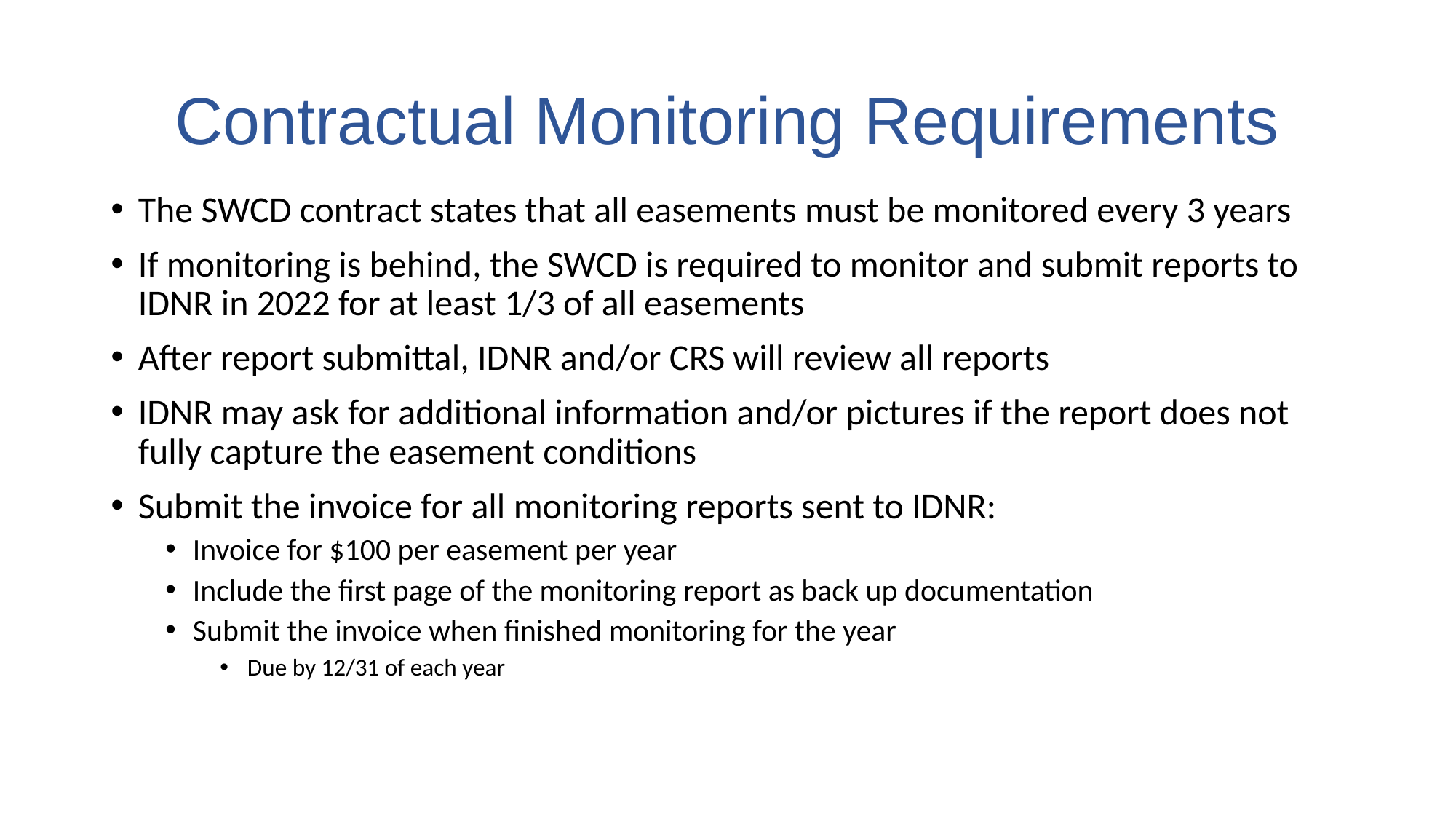

# Contractual Monitoring Requirements
The SWCD contract states that all easements must be monitored every 3 years
If monitoring is behind, the SWCD is required to monitor and submit reports to IDNR in 2022 for at least 1/3 of all easements
After report submittal, IDNR and/or CRS will review all reports
IDNR may ask for additional information and/or pictures if the report does not fully capture the easement conditions
Submit the invoice for all monitoring reports sent to IDNR:
Invoice for $100 per easement per year
Include the first page of the monitoring report as back up documentation
Submit the invoice when finished monitoring for the year
Due by 12/31 of each year